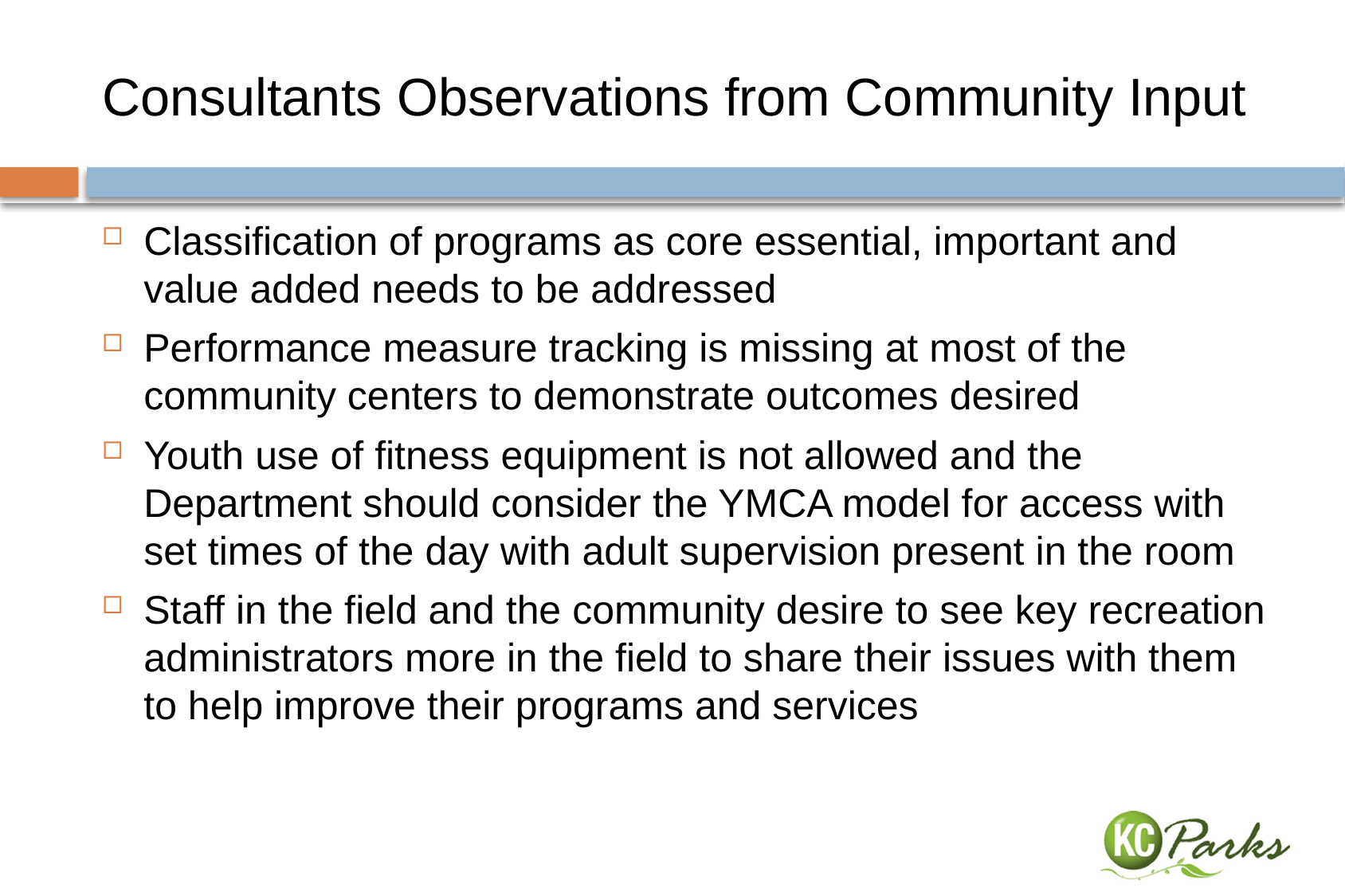

# Consultants Observations from Community Input
Classification of programs as core essential, important and value added needs to be addressed
Performance measure tracking is missing at most of the community centers to demonstrate outcomes desired
Youth use of fitness equipment is not allowed and the Department should consider the YMCA model for access with set times of the day with adult supervision present in the room
Staff in the field and the community desire to see key recreation administrators more in the field to share their issues with them to help improve their programs and services